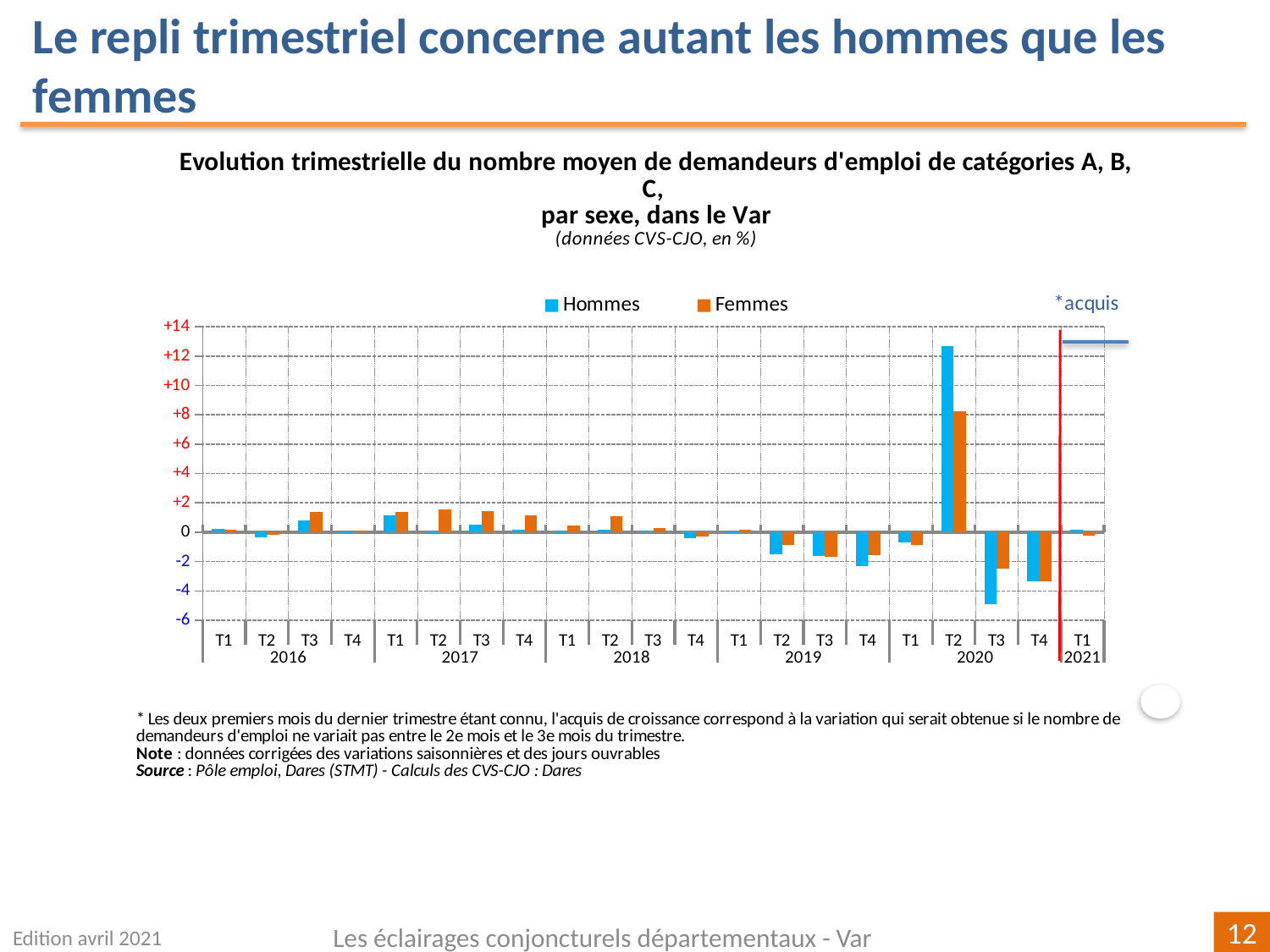

Le repli trimestriel concerne autant les hommes que les femmes

### Chart

| Category |  |  |
|---|---|---|
| T1 | 0.25554302893648906 | 0.14249073810204127 |
| T2 | -0.34485343728916096 | -0.14940239043824688 |
| T3 | 0.789889415481837 | 1.353758460990373 |
| T4 | -0.01492760113449565 | 0.13356766256591435 |
| T1 | 1.149596894595395 | 1.3760179724796373 |
| T2 | -0.14760147601475815 | 1.530470914127413 |
| T3 | 0.539541759053952 | 1.4255507809835644 |
| T4 | 0.16908034992280108 | 1.1230665770006754 |
| T1 | -0.044033465433734875 | 0.47216865066168623 |
| T2 | 0.1468428781204123 | 1.0855176065660554 |
| T3 | 0.09530791788856519 | 0.2619172341540077 |
| T4 | -0.4174906613931051 | -0.2873563218390718 |
| T1 | -0.01471020888496044 | 0.17684045061565623 |
| T2 | -1.4933058702368829 | -0.8761033017326003 |
| T3 | -1.5906205660518258 | -1.648967746190877 |
| T4 | -2.299286689937774 | -1.5424854134531651 |
| T1 | -0.6679611650485362 | -0.8514406375587424 |
| T2 | 12.674955039487056 | 8.237153064028568 |
| T3 | -4.878556557945879 | -2.507140590288792 |
| T4 | -3.3559495148464347 | -3.352864583333326 |
| T1 | 0.15852645882086236 | -0.23576961940048324 |
Edition avril 2021
Les éclairages conjoncturels départementaux - Var
12